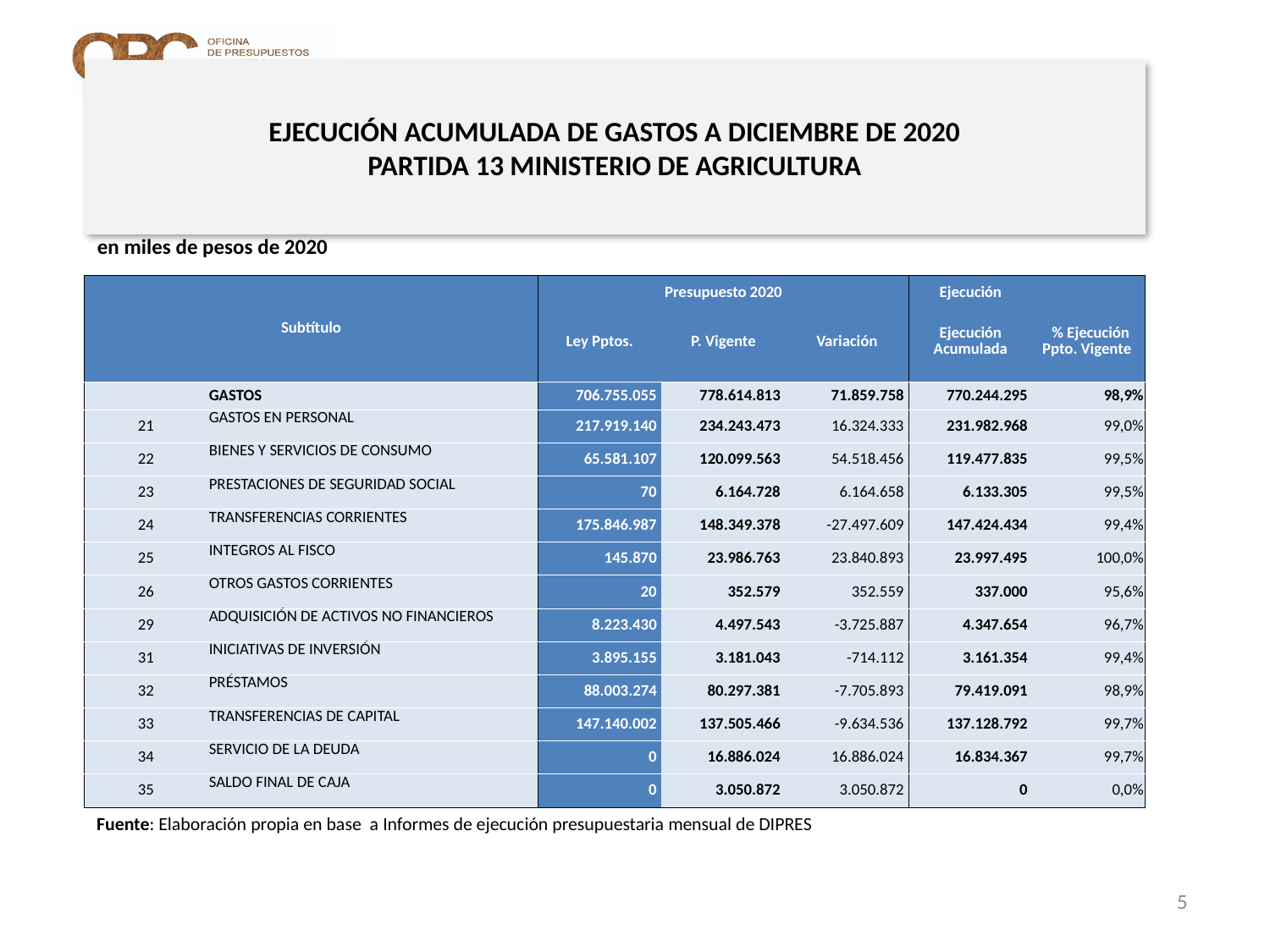

# EJECUCIÓN ACUMULADA DE GASTOS A DICIEMBRE DE 2020 PARTIDA 13 MINISTERIO DE AGRICULTURA
en miles de pesos de 2020
| Subtítulo |  | Presupuesto 2020 |  |  | Ejecución |  |
| --- | --- | --- | --- | --- | --- | --- |
|  |  | Ley Pptos. | P. Vigente | Variación | Ejecución Acumulada | % Ejecución Ppto. Vigente |
|  | GASTOS | 706.755.055 | 778.614.813 | 71.859.758 | 770.244.295 | 98,9% |
| 21 | GASTOS EN PERSONAL | 217.919.140 | 234.243.473 | 16.324.333 | 231.982.968 | 99,0% |
| 22 | BIENES Y SERVICIOS DE CONSUMO | 65.581.107 | 120.099.563 | 54.518.456 | 119.477.835 | 99,5% |
| 23 | PRESTACIONES DE SEGURIDAD SOCIAL | 70 | 6.164.728 | 6.164.658 | 6.133.305 | 99,5% |
| 24 | TRANSFERENCIAS CORRIENTES | 175.846.987 | 148.349.378 | -27.497.609 | 147.424.434 | 99,4% |
| 25 | INTEGROS AL FISCO | 145.870 | 23.986.763 | 23.840.893 | 23.997.495 | 100,0% |
| 26 | OTROS GASTOS CORRIENTES | 20 | 352.579 | 352.559 | 337.000 | 95,6% |
| 29 | ADQUISICIÓN DE ACTIVOS NO FINANCIEROS | 8.223.430 | 4.497.543 | -3.725.887 | 4.347.654 | 96,7% |
| 31 | INICIATIVAS DE INVERSIÓN | 3.895.155 | 3.181.043 | -714.112 | 3.161.354 | 99,4% |
| 32 | PRÉSTAMOS | 88.003.274 | 80.297.381 | -7.705.893 | 79.419.091 | 98,9% |
| 33 | TRANSFERENCIAS DE CAPITAL | 147.140.002 | 137.505.466 | -9.634.536 | 137.128.792 | 99,7% |
| 34 | SERVICIO DE LA DEUDA | 0 | 16.886.024 | 16.886.024 | 16.834.367 | 99,7% |
| 35 | SALDO FINAL DE CAJA | 0 | 3.050.872 | 3.050.872 | 0 | 0,0% |
Nota: Para el cálculo del presupuesto vigente, así como para determinar la ejecución acumulada, no se incluyó: el subtítulo 25.99 “Otros Íntegros al Fisco” por cuanto corresponden a movimientos contables derivados de una instrucción administrativa aplicada por Dipres a partir del mes de abril.
Fuente: Elaboración propia en base  a Informes de ejecución presupuestaria mensual de DIPRES
5